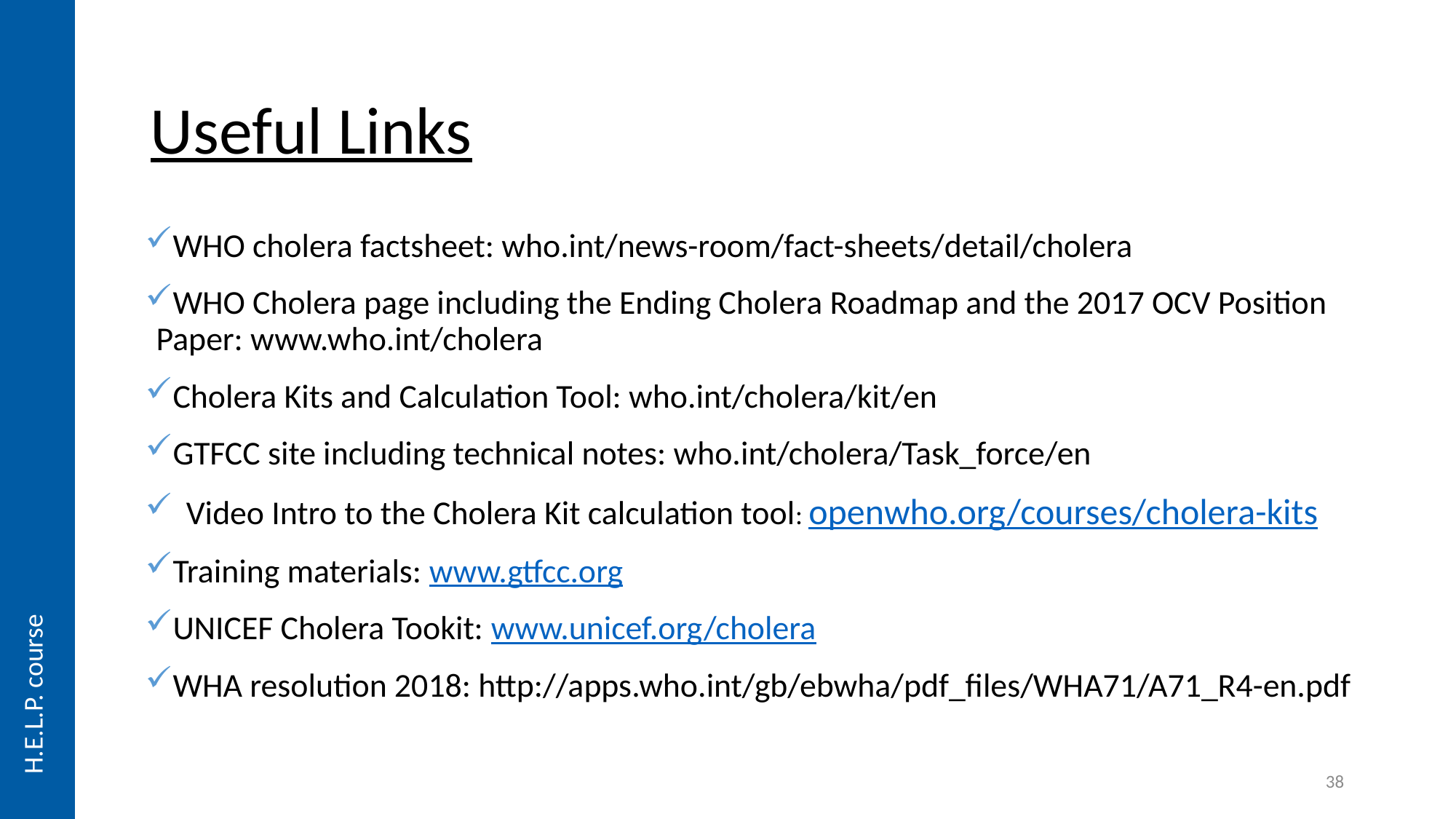

Useful Links
WHO cholera factsheet: who.int/news-room/fact-sheets/detail/cholera
WHO Cholera page including the Ending Cholera Roadmap and the 2017 OCV Position Paper: www.who.int/cholera
Cholera Kits and Calculation Tool: who.int/cholera/kit/en
GTFCC site including technical notes: who.int/cholera/Task_force/en
Video Intro to the Cholera Kit calculation tool: openwho.org/courses/cholera-kits
Training materials: www.gtfcc.org
UNICEF Cholera Tookit: www.unicef.org/cholera
WHA resolution 2018: http://apps.who.int/gb/ebwha/pdf_files/WHA71/A71_R4-en.pdf

H.E.L.P. course
38